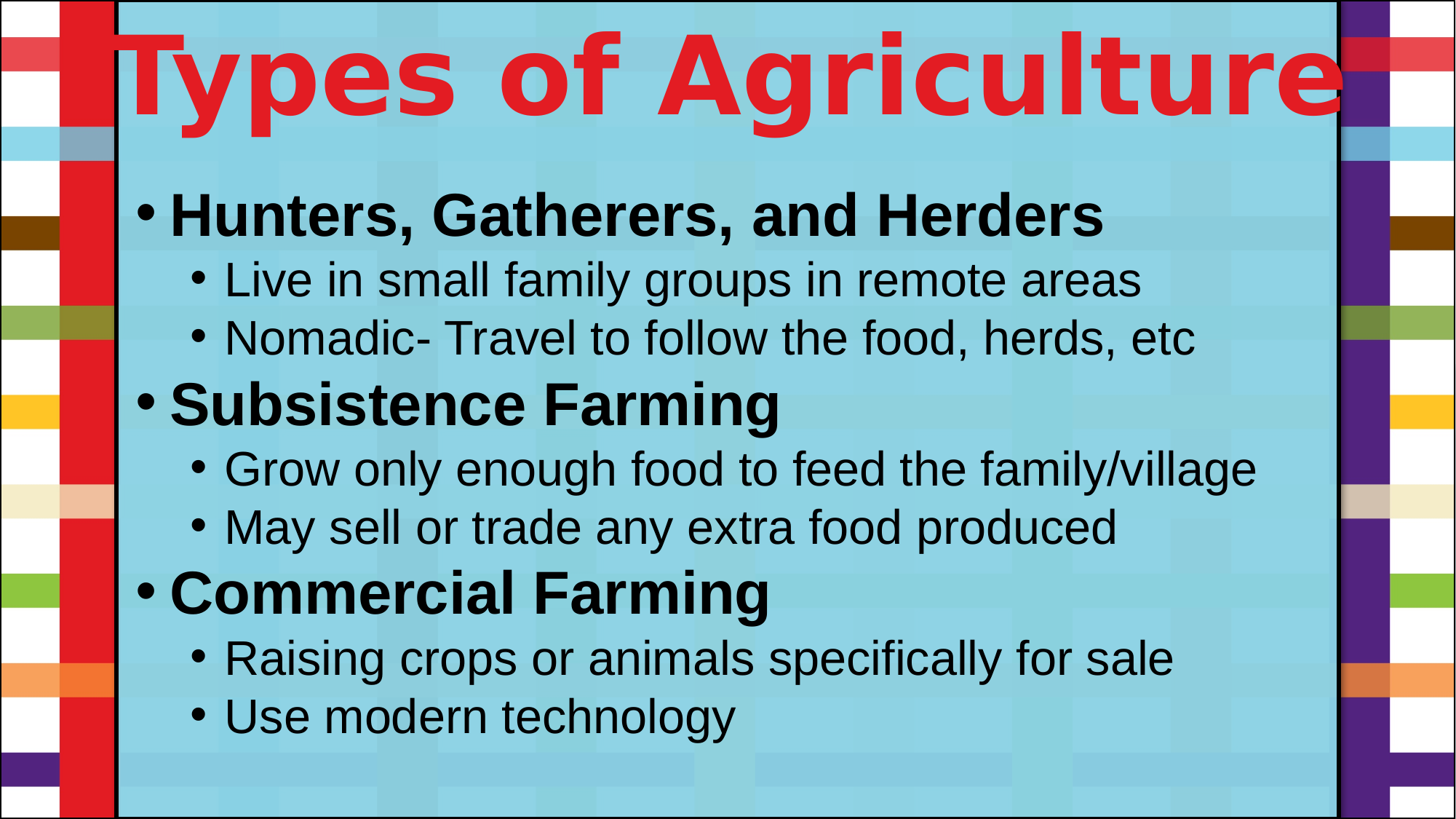

Types of Agriculture

Hunters, Gatherers, and Herders
Live in small family groups in remote areas
Nomadic- Travel to follow the food, herds, etc
Subsistence Farming
Grow only enough food to feed the family/village
May sell or trade any extra food produced
Commercial Farming
Raising crops or animals specifically for sale
Use modern technology
#